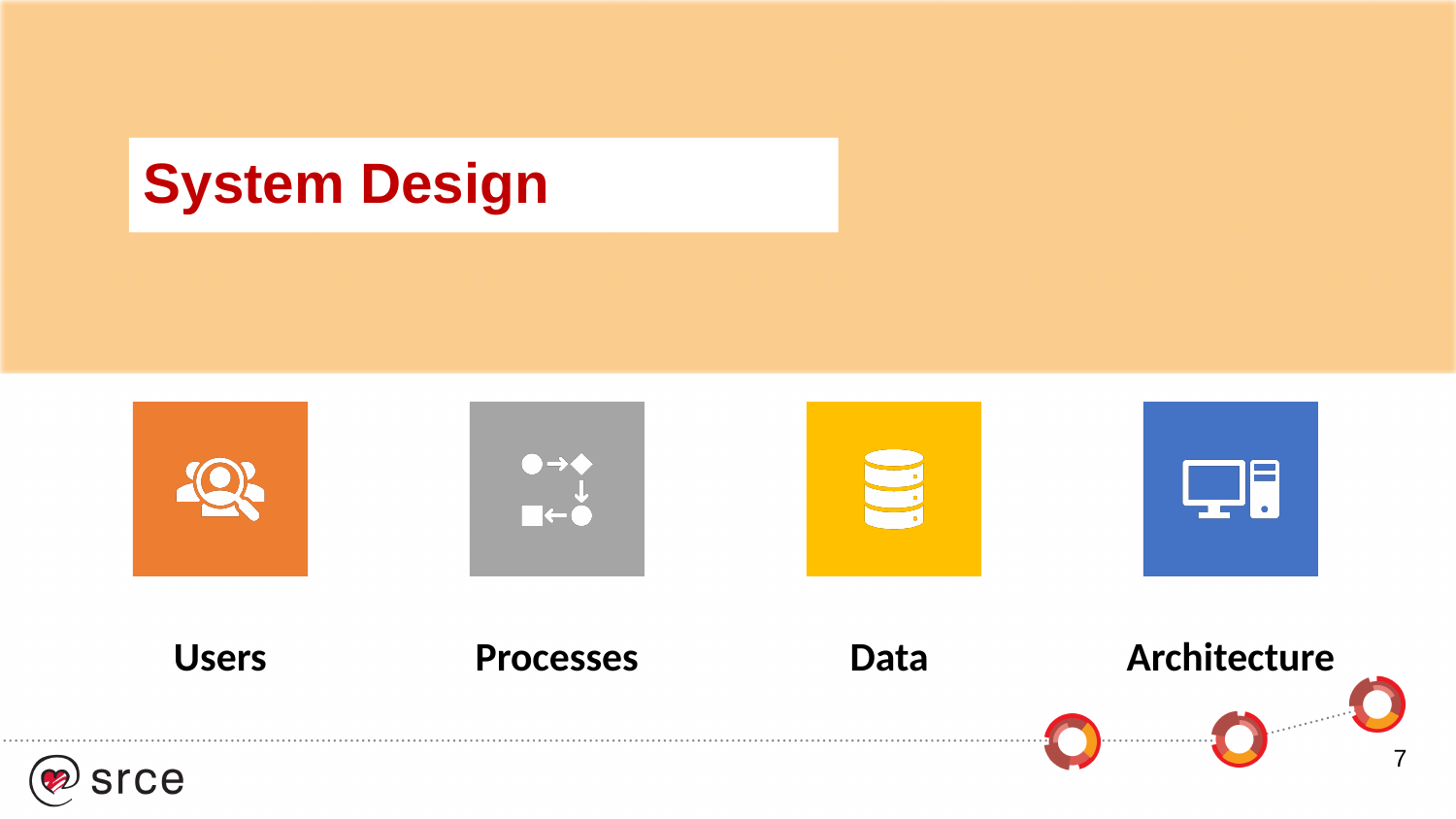

# System Design
Users
Processes
Data
Architecture
7